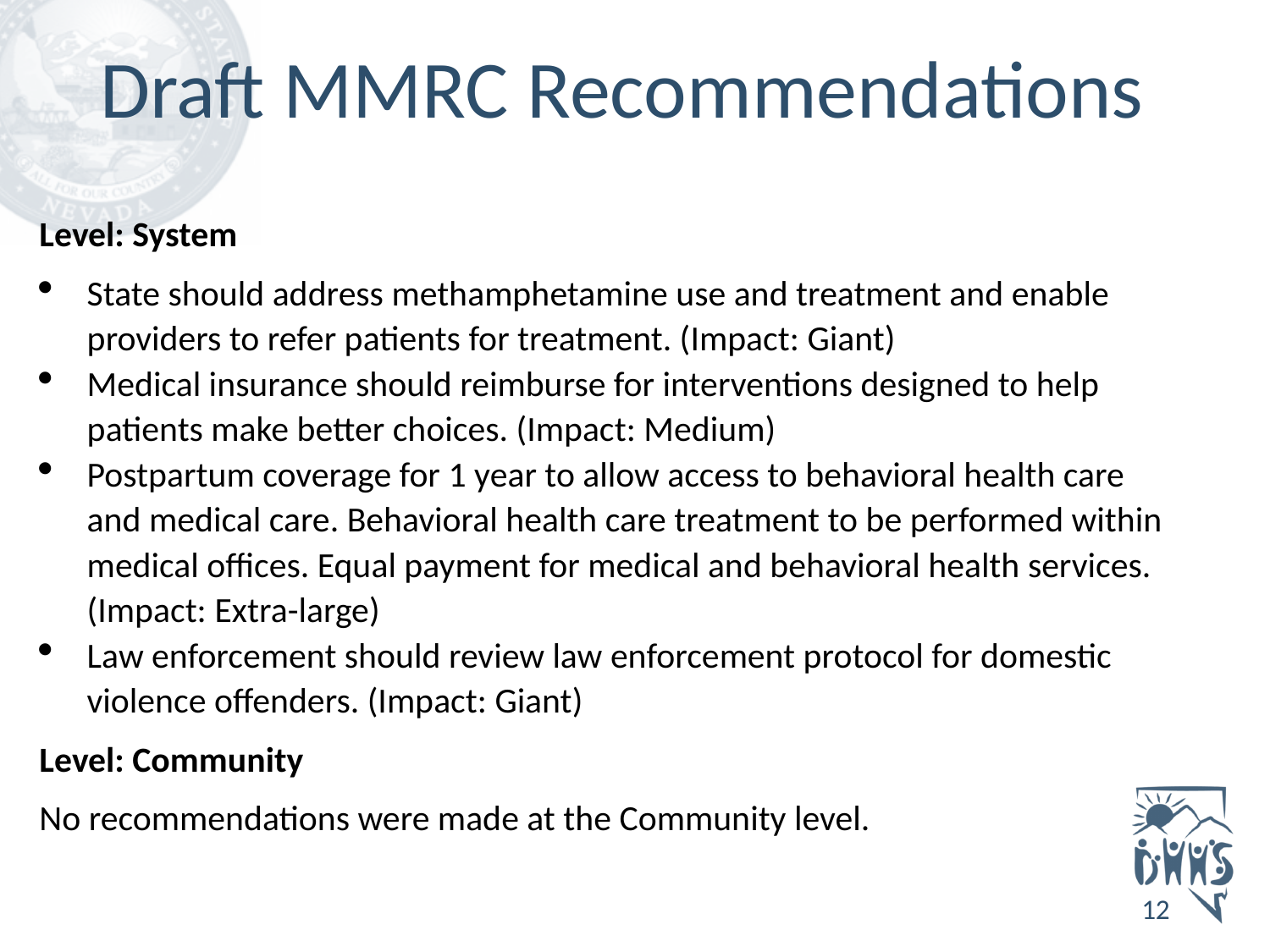

# Draft MMRC Recommendations
Level: System
State should address methamphetamine use and treatment and enable providers to refer patients for treatment. (Impact: Giant)
Medical insurance should reimburse for interventions designed to help patients make better choices. (Impact: Medium)
Postpartum coverage for 1 year to allow access to behavioral health care and medical care. Behavioral health care treatment to be performed within medical offices. Equal payment for medical and behavioral health services. (Impact: Extra-large)
Law enforcement should review law enforcement protocol for domestic violence offenders. (Impact: Giant)
Level: Community
No recommendations were made at the Community level.

12